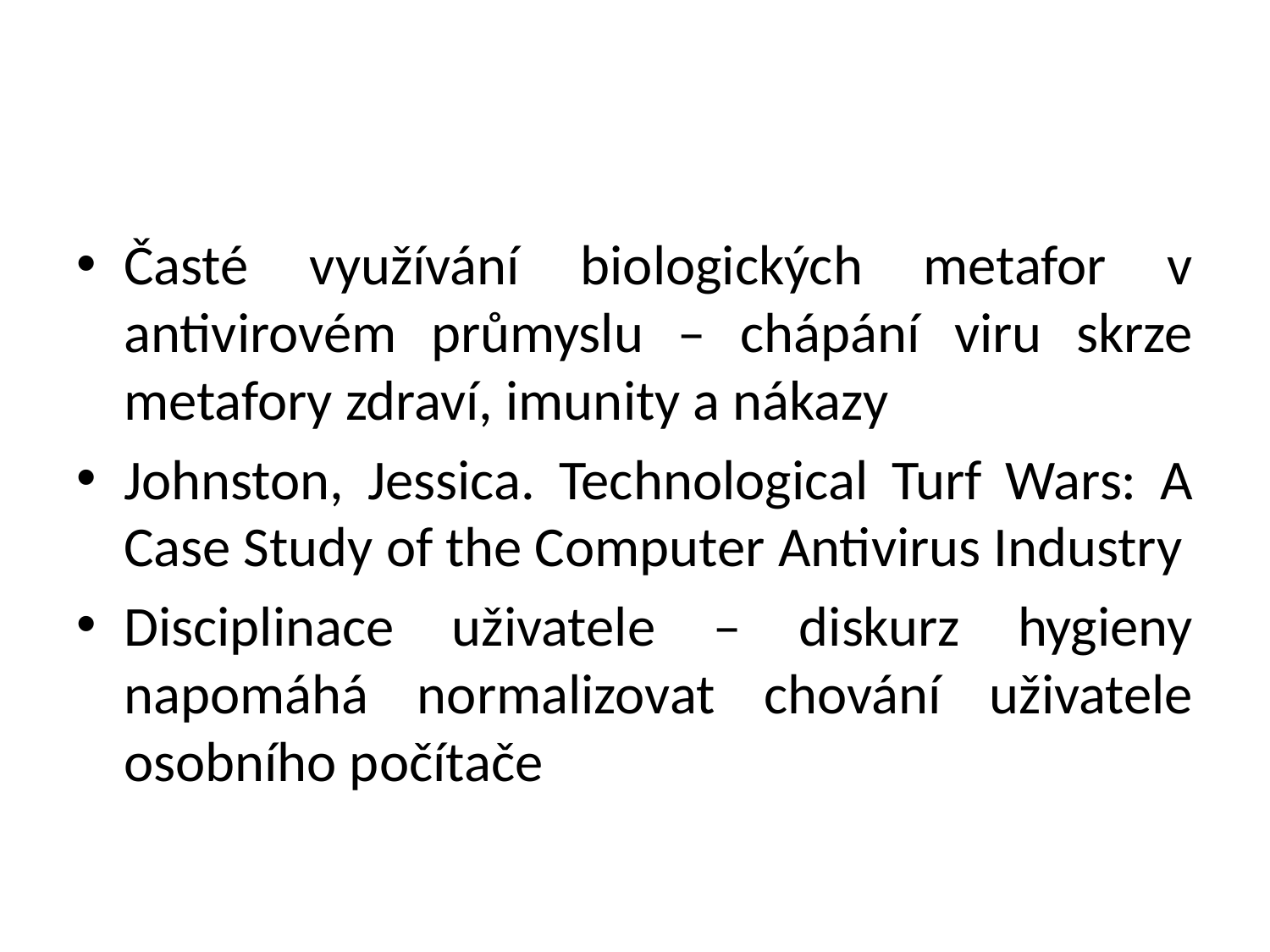

#
Časté využívání biologických metafor v antivirovém průmyslu – chápání viru skrze metafory zdraví, imunity a nákazy
Johnston, Jessica. Technological Turf Wars: A Case Study of the Computer Antivirus Industry
Disciplinace uživatele – diskurz hygieny napomáhá normalizovat chování uživatele osobního počítače